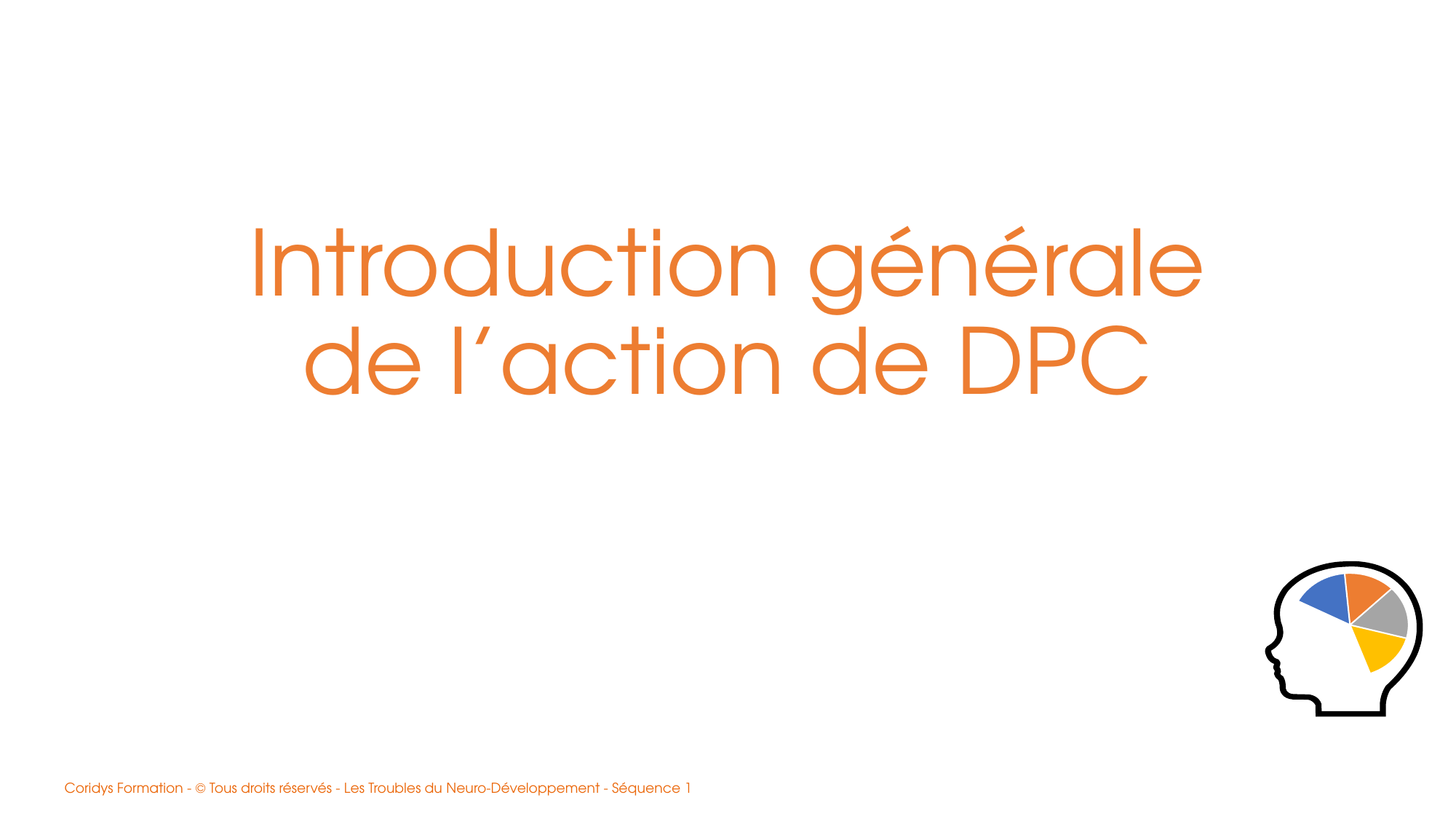

# Introduction générale de l’action de DPC